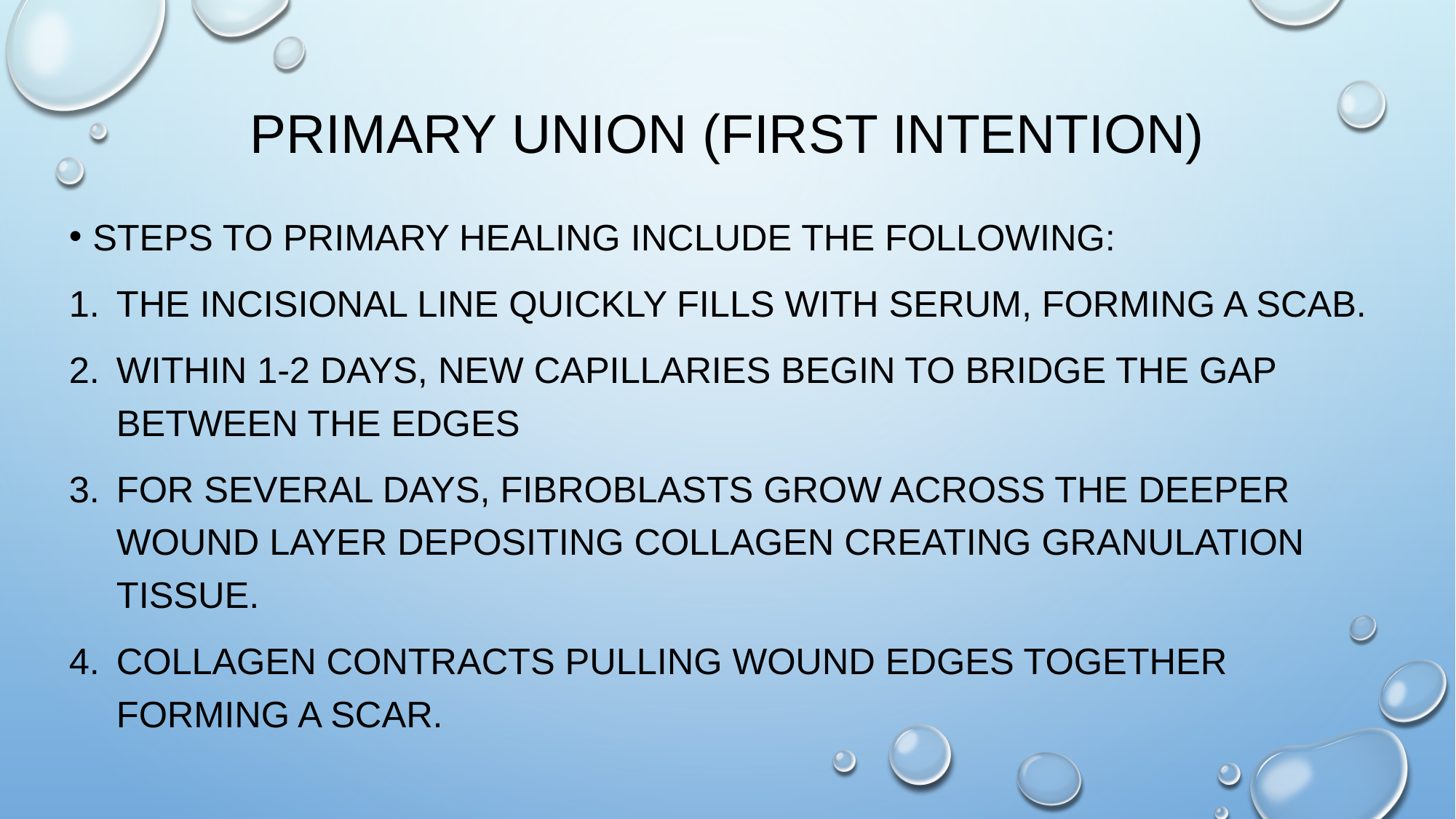

# Primary union (first intention)
Steps to primary healing include the following:
The incisional line quickly fills with serum, forming a scab.
Within 1-2 days, new capillaries begin to bridge the gap between the edges
For several days, fibroblasts grow across the deeper wound layer depositing collagen creating granulation tissue.
Collagen contracts pulling wound edges together forming a scar.